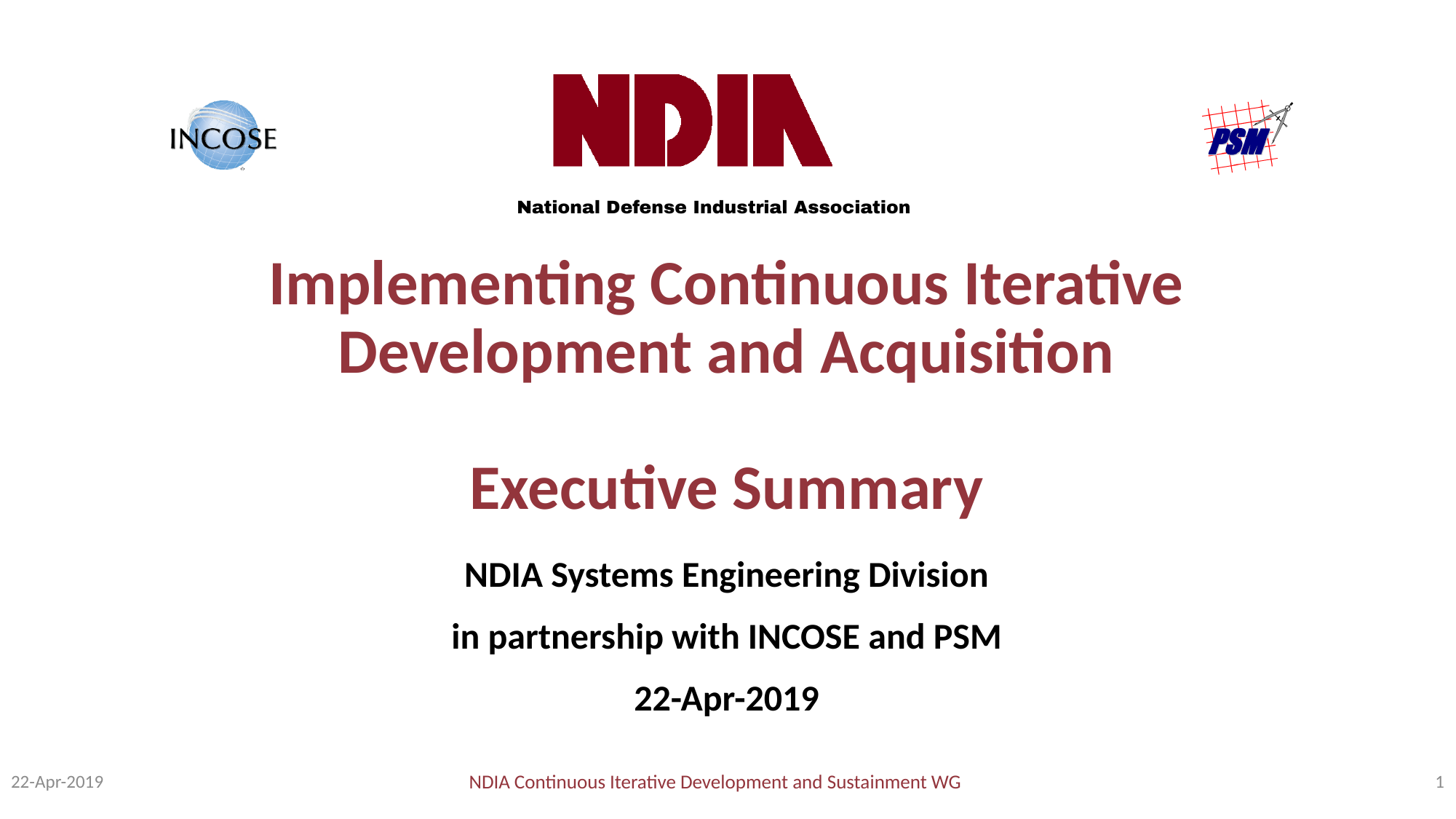

# Implementing Continuous Iterative Development and Acquisition Executive Summary
NDIA Systems Engineering Division
in partnership with INCOSE and PSM
22-Apr-2019
NDIA Continuous Iterative Development and Sustainment WG
22-Apr-2019
1